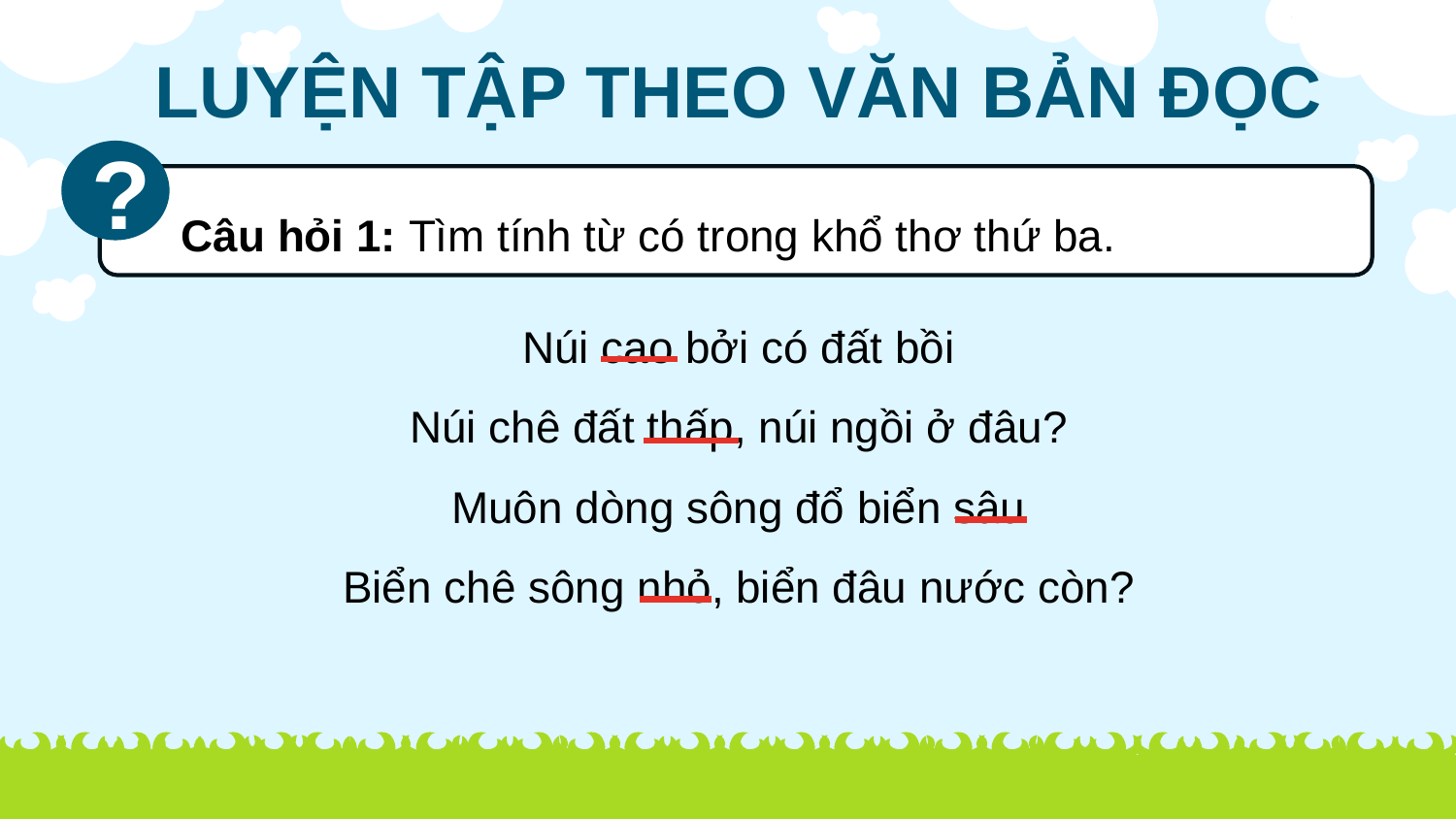

LUYỆN TẬP THEO VĂN BẢN ĐỌC
?
     Câu hỏi 1: Tìm tính từ có trong khổ thơ thứ ba.
Núi cao bởi có đất bồi
Núi chê đất thấp, núi ngồi ở đâu?
Muôn dòng sông đổ biển sâu
Biển chê sông nhỏ, biển đâu nước còn?